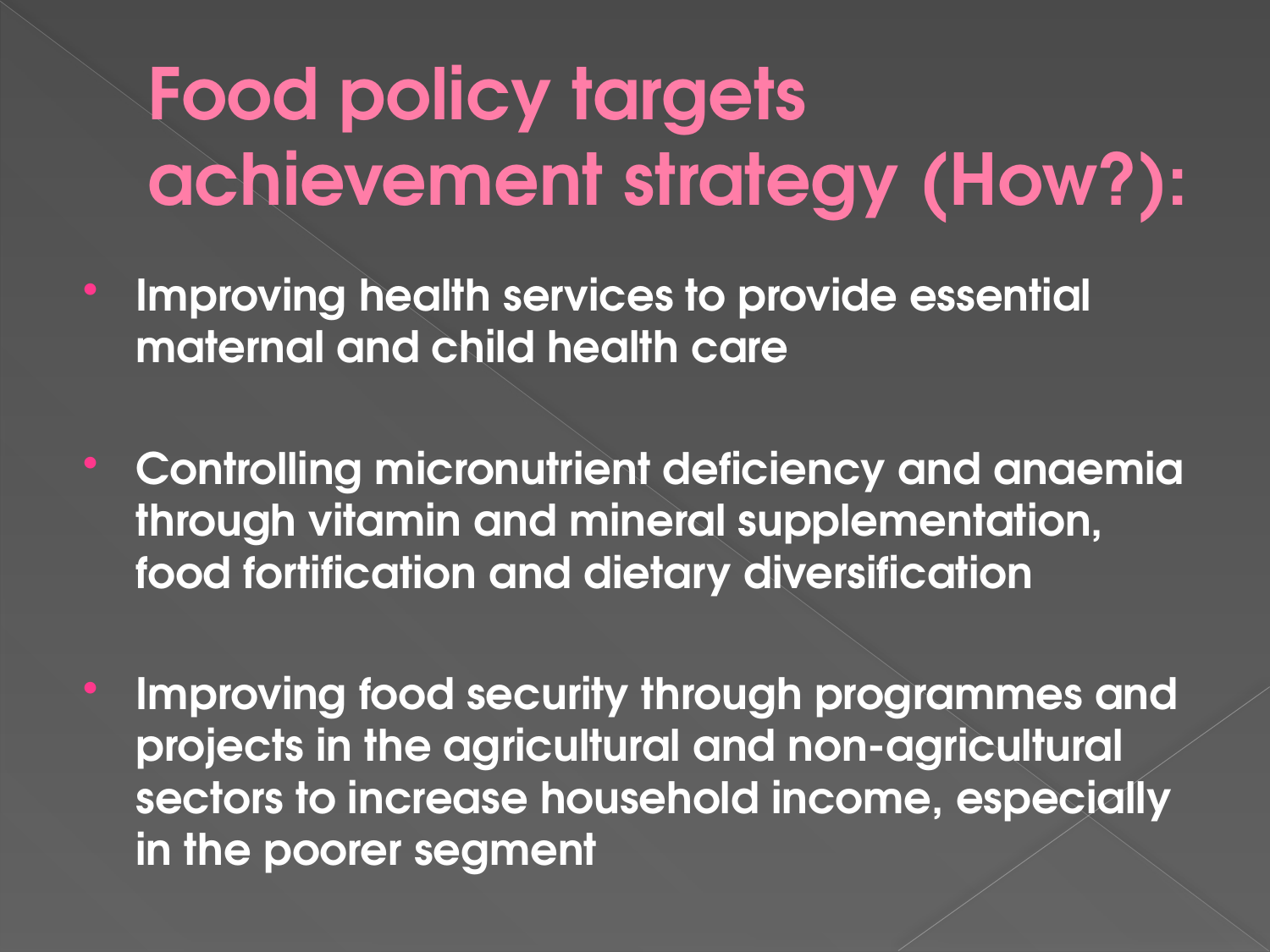

# Food policy targets achievement strategy (How?):
Improving health services to provide essential maternal and child health care

Controlling micronutrient deficiency and anaemia through vitamin and mineral supplementation, food fortification and dietary diversification

Improving food security through programmes and projects in the agricultural and non-agricultural sectors to increase household income, especially in the poorer segment